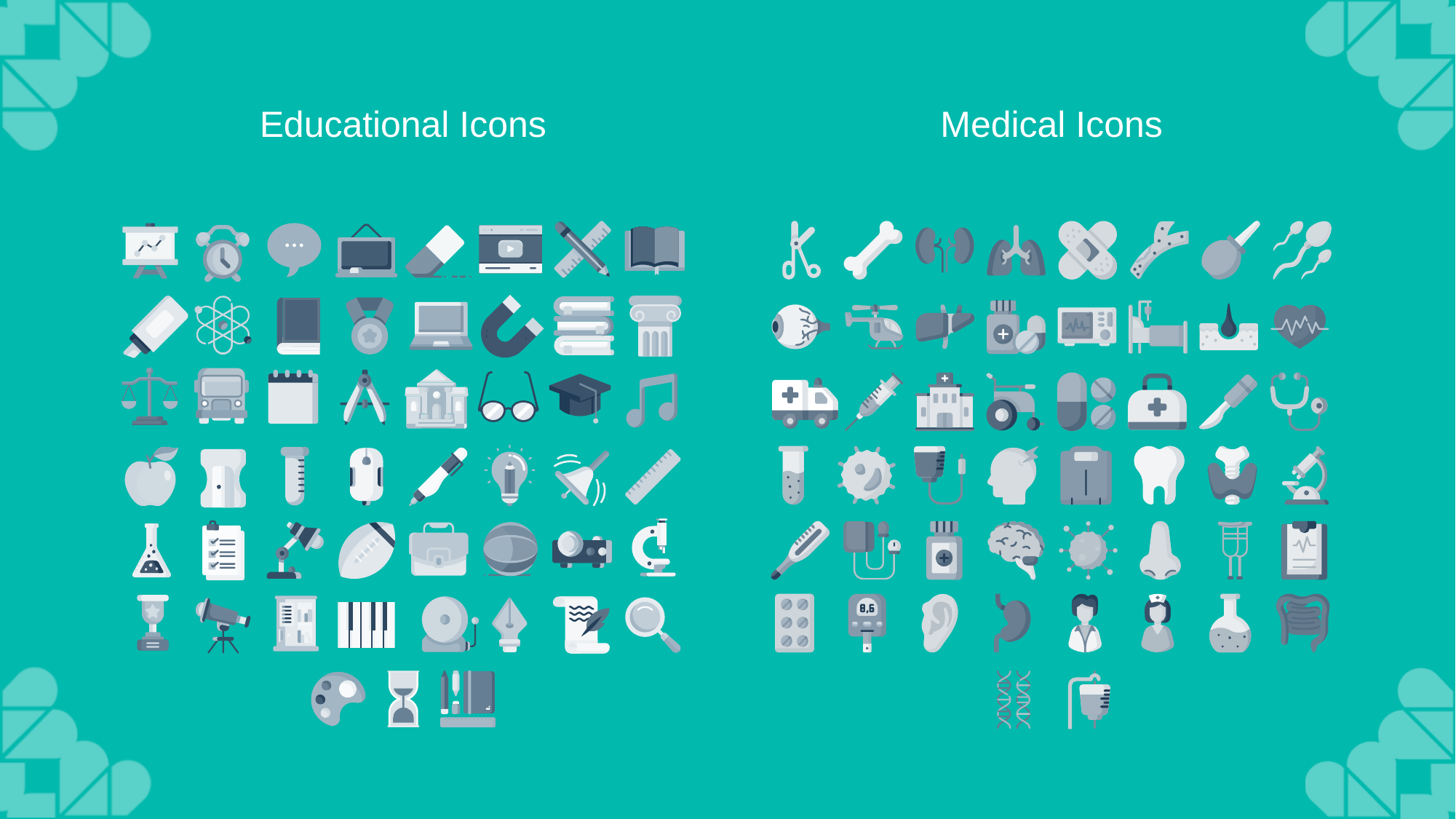

100 31 46 8
75 0 45 0
Educational Icons
Medical Icons
69 0 68 0
74 0 21 0

3 52 100 0

17 11 100 0

20 0 100 0

244 247 194

191 191 191

45 38 39 3

58 50 51 19

192 0 0
199 237 235